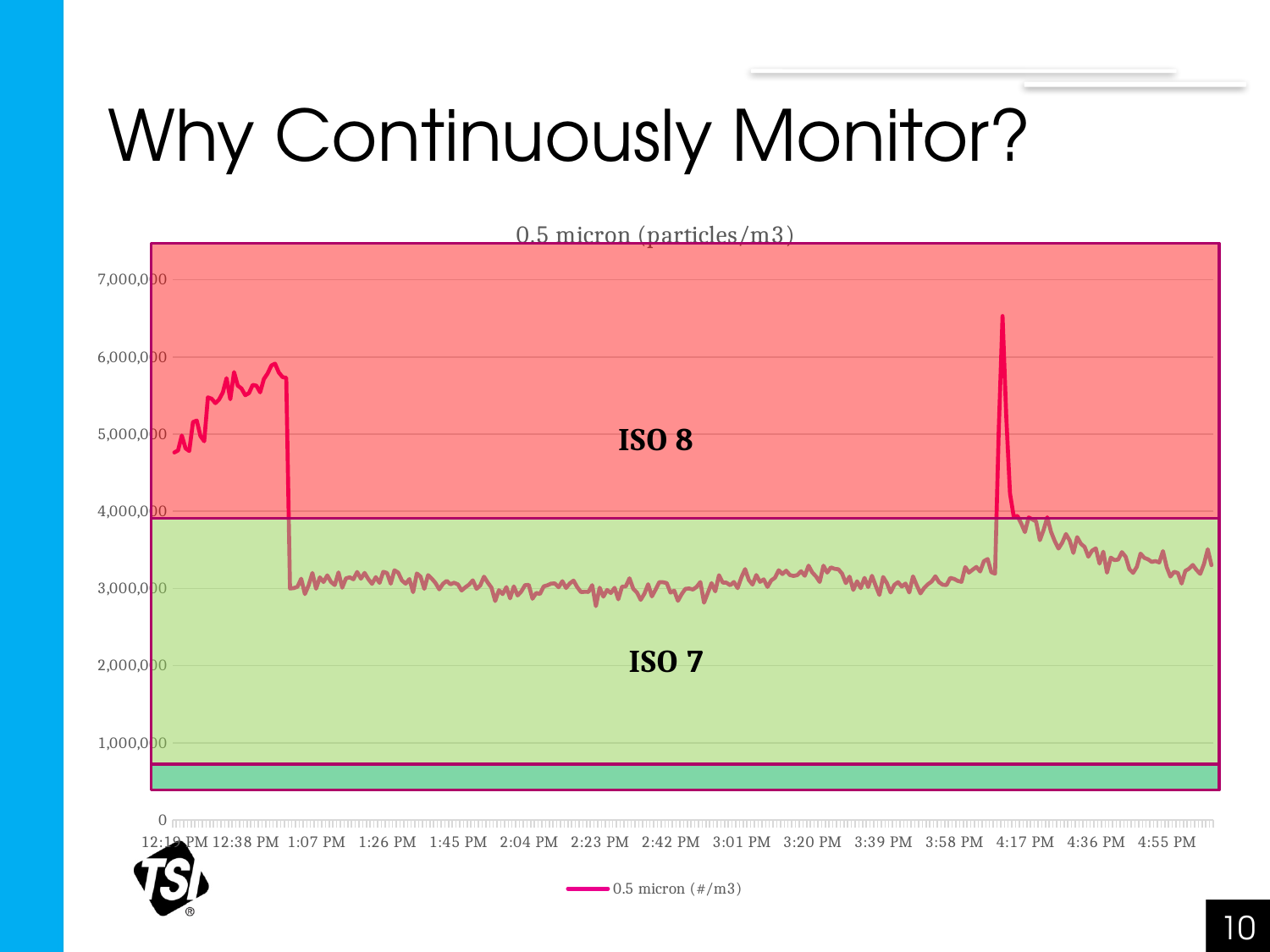

# Why Continuously Monitor?

### Chart: 0.5 micron (particles/m3)

| Category | 0.5 micron (#/m3) |
|---|---|
| 43262.513518518521 | 4763000.0 |
| 43262.51421296296 | 4789000.0 |
| 43262.514907407407 | 4983000.0 |
| 43262.515601851854 | 4816000.0 |
| 43262.516296296293 | 4782000.0 |
| 43262.51699074074 | 5157000.0 |
| 43262.517685185187 | 5176000.0 |
| 43262.518379629626 | 4976000.0 |
| 43262.519074074073 | 4908000.0 |
| 43262.519768518519 | 5477000.0 |
| 43262.520462962966 | 5459000.0 |
| 43262.521157407406 | 5402000.0 |
| 43262.521851851852 | 5450000.0 |
| 43262.522546296299 | 5541000.0 |
| 43262.523240740738 | 5725000.0 |
| 43262.523935185185 | 5453000.0 |
| 43262.524629629632 | 5804000.0 |
| 43262.525324074071 | 5630000.0 |
| 43262.526018518518 | 5591000.0 |
| 43262.526712962965 | 5505000.0 |
| 43262.527407407404 | 5532000.0 |
| 43262.528101851851 | 5638000.0 |
| 43262.528796296298 | 5628000.0 |
| 43262.529490740744 | 5542000.0 |
| 43262.530185185184 | 5715000.0 |
| 43262.53087962963 | 5786000.0 |
| 43262.531574074077 | 5889000.0 |
| 43262.532268518517 | 5914000.0 |
| 43262.532962962963 | 5799000.0 |
| 43262.53365740741 | 5740000.0 |
| 43262.534351851849 | 5729000.0 |
| 43262.542141203703 | 3000000.0 |
| 43262.54283564815 | 3005000.0 |
| 43262.543530092589 | 3022000.0 |
| 43262.544224537036 | 3127000.0 |
| 43262.544918981483 | 2927000.0 |
| 43262.545613425929 | 3042000.0 |
| 43262.546307870369 | 3201000.0 |
| 43262.547002314815 | 2997000.0 |
| 43262.547696759262 | 3144000.0 |
| 43262.548391203702 | 3083000.0 |
| 43262.549085648148 | 3170000.0 |
| 43262.549780092595 | 3084000.0 |
| 43262.550474537034 | 3044000.0 |
| 43262.551168981481 | 3208000.0 |
| 43262.551863425928 | 3010000.0 |
| 43262.552557870367 | 3131000.0 |
| 43262.553252314814 | 3145000.0 |
| 43262.553946759261 | 3119000.0 |
| 43262.5546412037 | 3214000.0 |
| 43262.555335648147 | 3127000.0 |
| 43262.556030092594 | 3202000.0 |
| 43262.55672453704 | 3121000.0 |
| 43262.55741898148 | 3060000.0 |
| 43262.558113425926 | 3147000.0 |
| 43262.558807870373 | 3072000.0 |
| 43262.559502314813 | 3216000.0 |
| 43262.560196759259 | 3201000.0 |
| 43262.560891203706 | 3062000.0 |
| 43262.561585648145 | 3236000.0 |
| 43262.562280092592 | 3205000.0 |
| 43262.562974537039 | 3104000.0 |
| 43262.563668981478 | 3062000.0 |
| 43262.564363425925 | 3122000.0 |
| 43262.565057870372 | 2952000.0 |
| 43262.565752314818 | 3195000.0 |
| 43262.566446759258 | 3154000.0 |
| 43262.567141203705 | 2995000.0 |
| 43262.567835648151 | 3173000.0 |
| 43262.568530092591 | 3128000.0 |
| 43262.569224537037 | 3071000.0 |
| 43262.569918981484 | 2989000.0 |
| 43262.570613425924 | 3060000.0 |
| 43262.57130787037 | 3099000.0 |
| 43262.572002314817 | 3054000.0 |
| 43262.572696759256 | 3074000.0 |
| 43262.573391203703 | 3053000.0 |
| 43262.57408564815 | 2974000.0 |
| 43262.574780092589 | 3015000.0 |
| 43262.575474537036 | 3050000.0 |
| 43262.576168981483 | 3105000.0 |
| 43262.576863425929 | 2996000.0 |
| 43262.577557870369 | 3040000.0 |
| 43262.578252314815 | 3153000.0 |
| 43262.578946759262 | 3077000.0 |
| 43262.579641203702 | 3011000.0 |
| 43262.580335648148 | 2837000.0 |
| 43262.581030092595 | 2978000.0 |
| 43262.581724537034 | 2927000.0 |
| 43262.582418981481 | 3018000.0 |
| 43262.583113425928 | 2872000.0 |
| 43262.583807870367 | 3027000.0 |
| 43262.584502314814 | 2909000.0 |
| 43262.585196759261 | 2961000.0 |
| 43262.5858912037 | 3043000.0 |
| 43262.586585648147 | 3047000.0 |
| 43262.587280092594 | 2867000.0 |
| 43262.58797453704 | 2942000.0 |
| 43262.58866898148 | 2928000.0 |
| 43262.589363425926 | 3027000.0 |
| 43262.590057870373 | 3041000.0 |
| 43262.590752314813 | 3063000.0 |
| 43262.591446759259 | 3065000.0 |
| 43262.592141203706 | 3016000.0 |
| 43262.592835648145 | 3094000.0 |
| 43262.593530092592 | 3006000.0 |
| 43262.594224537039 | 3066000.0 |
| 43262.594918981478 | 3102000.0 |
| 43262.595613425925 | 3017000.0 |
| 43262.596307870372 | 2953000.0 |
| 43262.597002314818 | 2957000.0 |
| 43262.597696759258 | 2956000.0 |
| 43262.598391203705 | 3043000.0 |
| 43262.599085648151 | 2771000.0 |
| 43262.599791666667 | 3010000.0 |
| 43262.600474537037 | 2894000.0 |
| 43262.601168981484 | 2981000.0 |
| 43262.601875 | 2941000.0 |
| 43262.602569444447 | 3009000.0 |
| 43262.603263888886 | 2859000.0 |
| 43262.603958333333 | 3024000.0 |
| 43262.60465277778 | 3026000.0 |
| 43262.605347222219 | 3132000.0 |
| 43262.606041666666 | 2996000.0 |
| 43262.606736111113 | 2948000.0 |
| 43262.607430555552 | 2852000.0 |
| 43262.608124999999 | 2932000.0 |
| 43262.608819444446 | 3055000.0 |
| 43262.609513888892 | 2897000.0 |
| 43262.610208333332 | 2985000.0 |
| 43262.610902777778 | 3082000.0 |
| 43262.611597222225 | 3081000.0 |
| 43262.612291666665 | 3070000.0 |
| 43262.612986111111 | 2946000.0 |
| 43262.613680555558 | 2972000.0 |
| 43262.614374999997 | 2840000.0 |
| 43262.615069444444 | 2927000.0 |
| 43262.615763888891 | 2995000.0 |
| 43262.61645833333 | 3000000.0 |
| 43262.617152777777 | 2986000.0 |
| 43262.617847222224 | 3020000.0 |
| 43262.618541666663 | 3083000.0 |
| 43262.61923611111 | 2816000.0 |
| 43262.619930555556 | 2942000.0 |
| 43262.620625000003 | 3070000.0 |
| 43262.621319444443 | 2962000.0 |
| 43262.622013888889 | 3172000.0 |
| 43262.622708333336 | 3077000.0 |
| 43262.623402777775 | 3075000.0 |
| 43262.624097222222 | 3041000.0 |
| 43262.624791666669 | 3084000.0 |
| 43262.625486111108 | 3004000.0 |
| 43262.626180555555 | 3144000.0 |
| 43262.626875000002 | 3251000.0 |
| 43262.627569444441 | 3110000.0 |
| 43262.628263888888 | 3050000.0 |
| 43262.628958333335 | 3174000.0 |
| 43262.629652777781 | 3085000.0 |
| 43262.630347222221 | 3118000.0 |
| 43262.631041666667 | 3020000.0 |
| 43262.631736111114 | 3104000.0 |
| 43262.632430555554 | 3139000.0 |
| 43262.633125 | 3236000.0 |
| 43262.633819444447 | 3187000.0 |
| 43262.634513888886 | 3230000.0 |
| 43262.635208333333 | 3174000.0 |
| 43262.63590277778 | 3162000.0 |
| 43262.636597222219 | 3173000.0 |
| 43262.637291666666 | 3223000.0 |
| 43262.637986111113 | 3164000.0 |
| 43262.638680555552 | 3296000.0 |
| 43262.639374999999 | 3208000.0 |
| 43262.640069444446 | 3156000.0 |
| 43262.640763888892 | 3084000.0 |
| 43262.641458333332 | 3295000.0 |
| 43262.642152777778 | 3206000.0 |
| 43262.642847222225 | 3273000.0 |
| 43262.643541666665 | 3254000.0 |
| 43262.644236111111 | 3249000.0 |
| 43262.644930555558 | 3192000.0 |
| 43262.645624999997 | 3069000.0 |
| 43262.646319444444 | 3153000.0 |
| 43262.647013888891 | 2981000.0 |
| 43262.64770833333 | 3093000.0 |
| 43262.648402777777 | 3005000.0 |
| 43262.649097222224 | 3137000.0 |
| 43262.649791666663 | 3018000.0 |
| 43262.65048611111 | 3164000.0 |
| 43262.651180555556 | 3035000.0 |
| 43262.651875000003 | 2916000.0 |
| 43262.652569444443 | 3149000.0 |
| 43262.653263888889 | 3069000.0 |
| 43262.653958333336 | 2948000.0 |
| 43262.654652777775 | 3047000.0 |
| 43262.655347222222 | 3082000.0 |
| 43262.656041666669 | 3025000.0 |
| 43262.656736111108 | 3064000.0 |
| 43262.657430555555 | 2948000.0 |
| 43262.658125000002 | 3157000.0 |
| 43262.658819444441 | 3043000.0 |
| 43262.659513888888 | 2936000.0 |
| 43262.660208333335 | 3007000.0 |
| 43262.660902777781 | 3054000.0 |
| 43262.661597222221 | 3090000.0 |
| 43262.662291666667 | 3158000.0 |
| 43262.662986111114 | 3081000.0 |
| 43262.663680555554 | 3048000.0 |
| 43262.664375 | 3045000.0 |
| 43262.665069444447 | 3137000.0 |
| 43262.665763888886 | 3124000.0 |
| 43262.666458333333 | 3099000.0 |
| 43262.66715277778 | 3086000.0 |
| 43262.667847222219 | 3277000.0 |
| 43262.668541666666 | 3206000.0 |
| 43262.669236111113 | 3244000.0 |
| 43262.669930555552 | 3279000.0 |
| 43262.670624999999 | 3220000.0 |
| 43262.671319444446 | 3354000.0 |
| 43262.672013888892 | 3382000.0 |
| 43262.672708333332 | 3211000.0 |
| 43262.673402777778 | 3192000.0 |
| 43262.674097222225 | 5071000.0 |
| 43262.674791666665 | 6530000.0 |
| 43262.675486111111 | 5232000.0 |
| 43262.676180555558 | 4232000.0 |
| 43262.676874999997 | 3931000.0 |
| 43262.677569444444 | 3940000.0 |
| 43262.678263888891 | 3843000.0 |
| 43262.67895833333 | 3731000.0 |
| 43262.679652777777 | 3920000.0 |
| 43262.680347222224 | 3896000.0 |
| 43262.681041666663 | 3869000.0 |
| 43262.68173611111 | 3626000.0 |
| 43262.682430555556 | 3757000.0 |
| 43262.683125000003 | 3923000.0 |
| 43262.683819444443 | 3734000.0 |
| 43262.684513888889 | 3615000.0 |
| 43262.685208333336 | 3517000.0 |
| 43262.685902777775 | 3595000.0 |
| 43262.686597222222 | 3706000.0 |
| 43262.687291666669 | 3623000.0 |
| 43262.687986111108 | 3460000.0 |
| 43262.688680555555 | 3666000.0 |
| 43262.689375000002 | 3580000.0 |
| 43262.690069444441 | 3539000.0 |
| 43262.690763888888 | 3412000.0 |
| 43262.691458333335 | 3490000.0 |
| 43262.692152777781 | 3520000.0 |
| 43262.692847222221 | 3322000.0 |
| 43262.693541666667 | 3477000.0 |
| 43262.694236111114 | 3205000.0 |
| 43262.694930555554 | 3399000.0 |
| 43262.695625 | 3368000.0 |
| 43262.696319444447 | 3374000.0 |
| 43262.697013888886 | 3471000.0 |
| 43262.697708333333 | 3411000.0 |
| 43262.69840277778 | 3251000.0 |
| 43262.699097222219 | 3202000.0 |
| 43262.699791666666 | 3280000.0 |
| 43262.700486111113 | 3452000.0 |
| 43262.701180555552 | 3397000.0 |
| 43262.701874999999 | 3378000.0 |
| 43262.702569444446 | 3344000.0 |
| 43262.703263888892 | 3355000.0 |
| 43262.703958333332 | 3337000.0 |
| 43262.704652777778 | 3485000.0 |
| 43262.705347222225 | 3277000.0 |
| 43262.706041666665 | 3154000.0 |
| 43262.706736111111 | 3217000.0 |
| 43262.707430555558 | 3200000.0 |
| 43262.708124999997 | 3064000.0 |
| 43262.708819444444 | 3228000.0 |
| 43262.709513888891 | 3256000.0 |
| 43262.71020833333 | 3305000.0 |
| 43262.710902777777 | 3239000.0 |
| 43262.711597222224 | 3189000.0 |
| 43262.712291666663 | 3318000.0 |
| 43262.71298611111 | 3508000.0 |
| 43262.713680555556 | 3302000.0 |
ISO 8
ISO 7
10